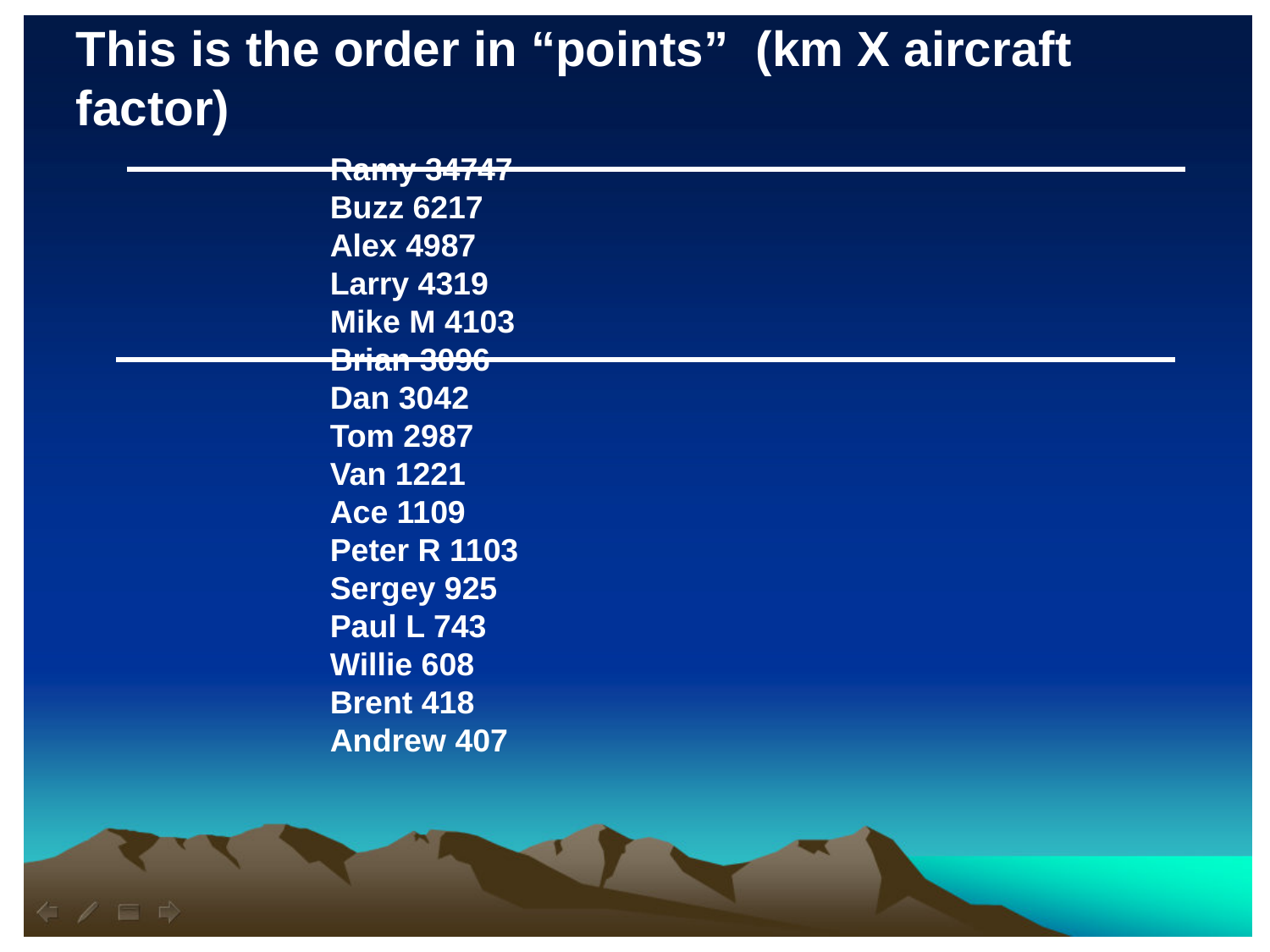

This is the order in “points”  (km X aircraft factor)
Ramy 34747
Buzz 6217
Alex 4987
Larry 4319
Mike M 4103
Brian 3096
Dan 3042
Tom 2987
Van 1221
Ace 1109
Peter R 1103
Sergey 925
Paul L 743
Willie 608
Brent 418
Andrew 407